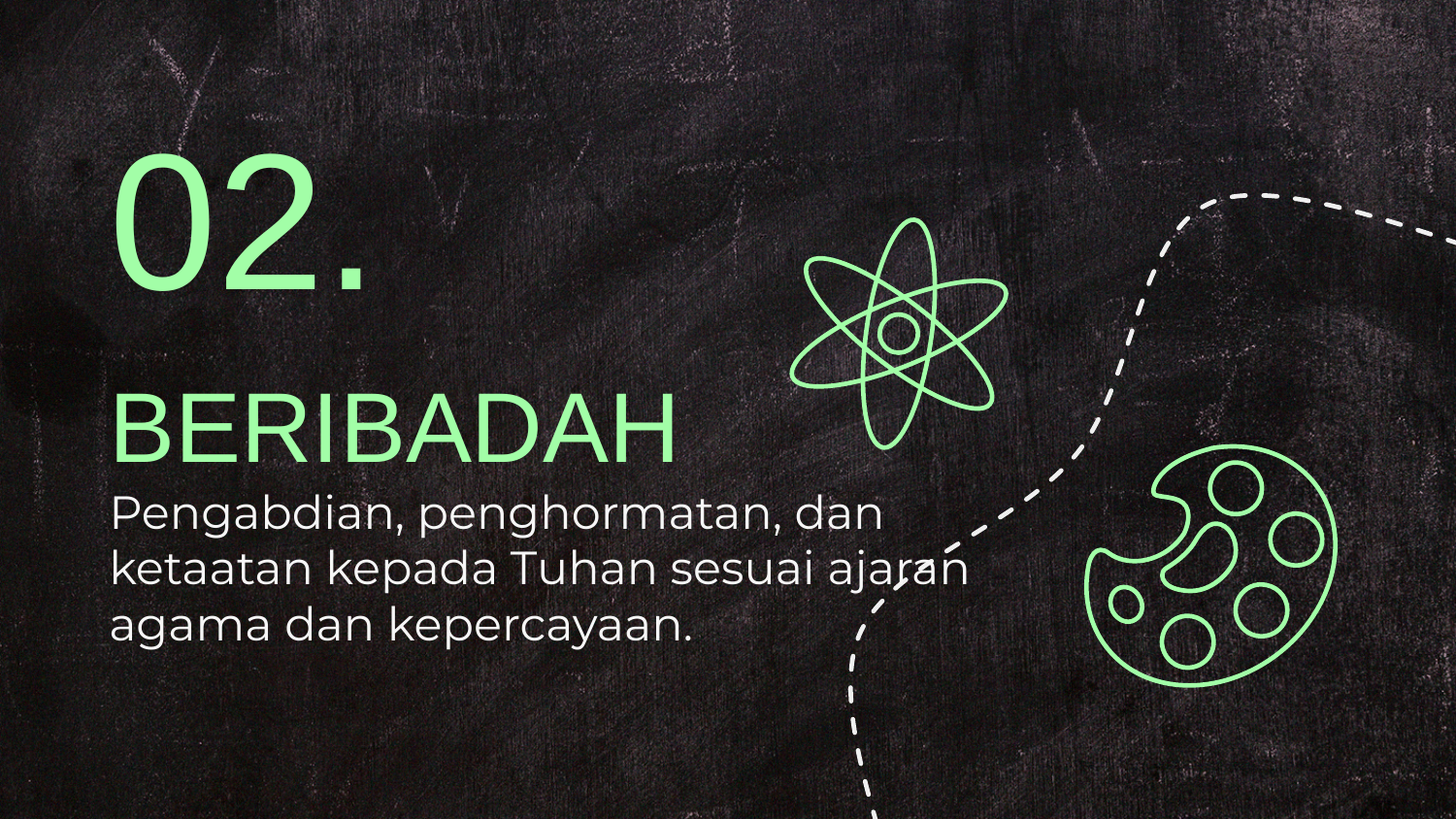

02.

# BERIBADAH

Pengabdian, penghormatan, dan ketaatan kepada Tuhan sesuai ajaran agama dan kepercayaan.